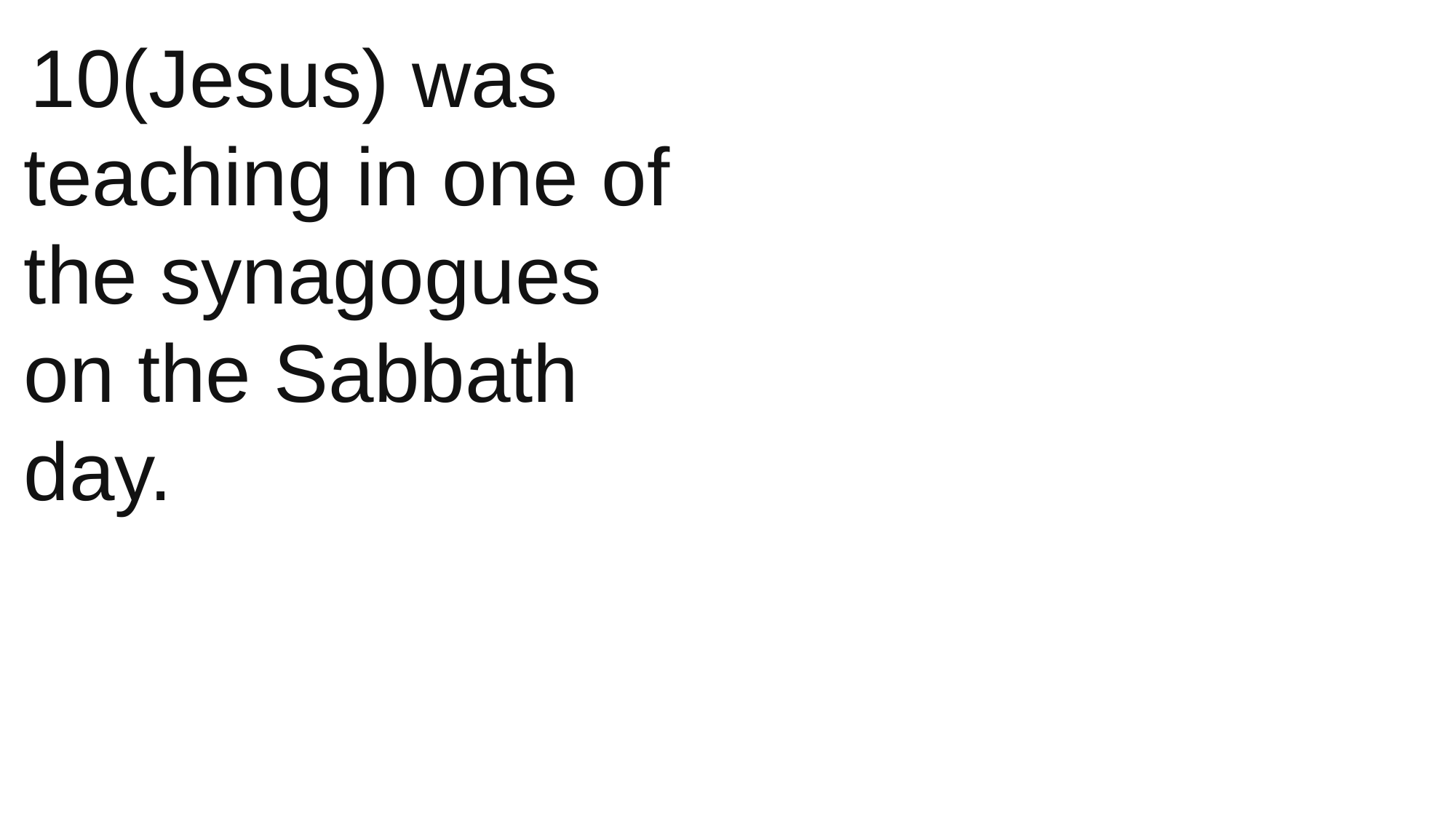

10(Jesus) was teaching in one of the synagogues on the Sabbath day.